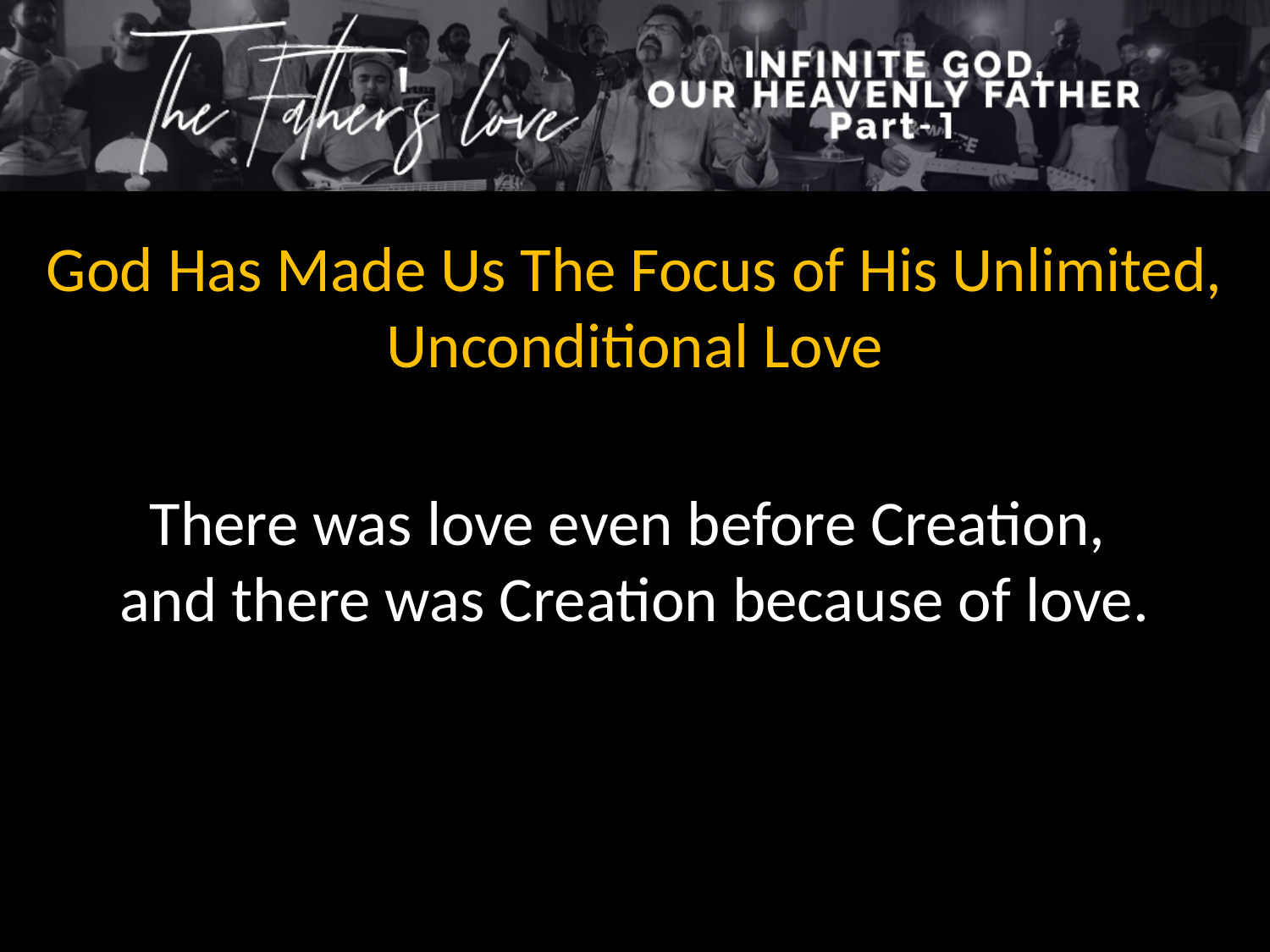

God Has Made Us The Focus of His Unlimited, Unconditional Love
There was love even before Creation,
and there was Creation because of love.